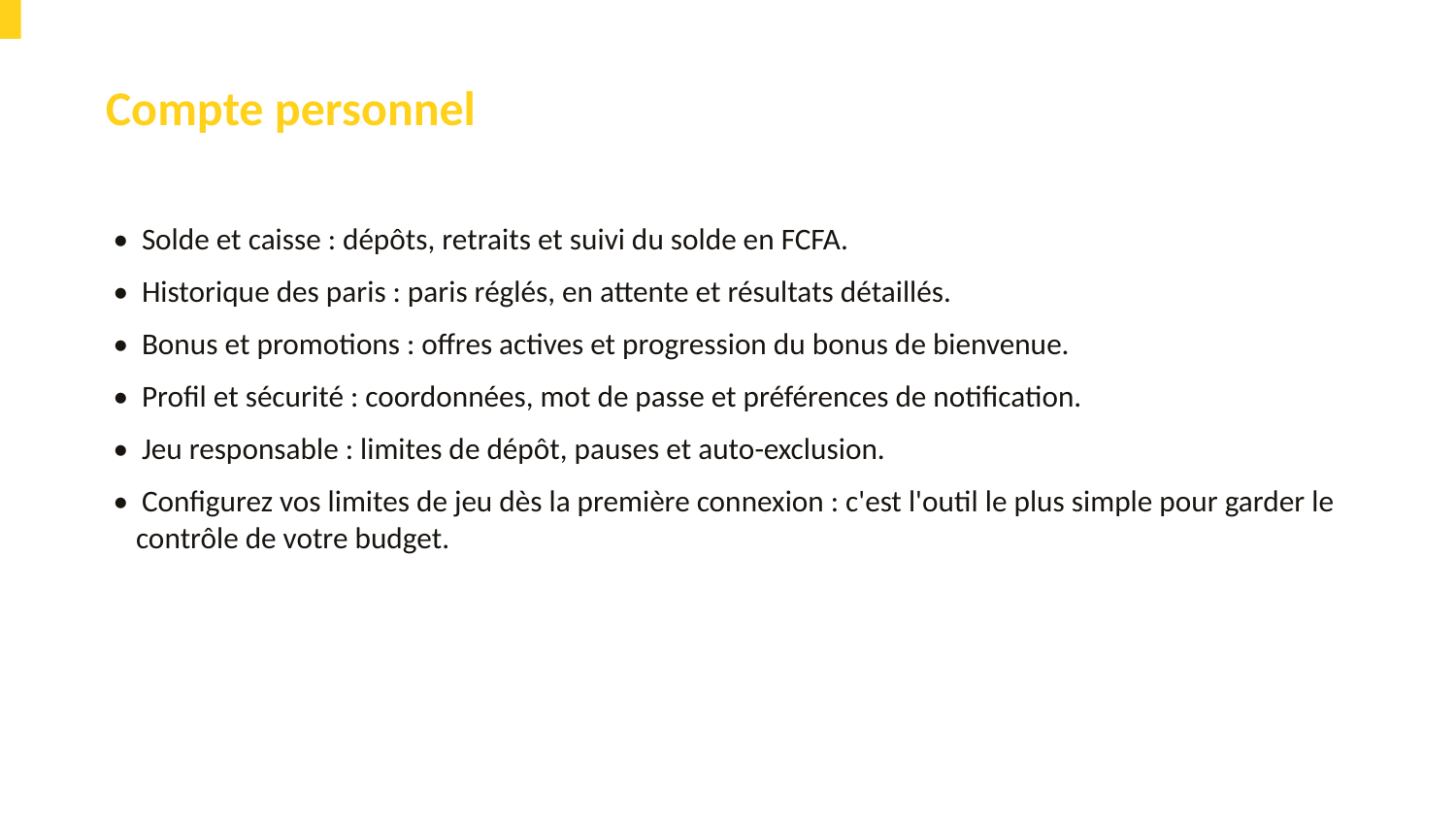

Compte personnel
•  Solde et caisse : dépôts, retraits et suivi du solde en FCFA.
•  Historique des paris : paris réglés, en attente et résultats détaillés.
•  Bonus et promotions : offres actives et progression du bonus de bienvenue.
•  Profil et sécurité : coordonnées, mot de passe et préférences de notification.
•  Jeu responsable : limites de dépôt, pauses et auto-exclusion.
•  Configurez vos limites de jeu dès la première connexion : c'est l'outil le plus simple pour garder le contrôle de votre budget.